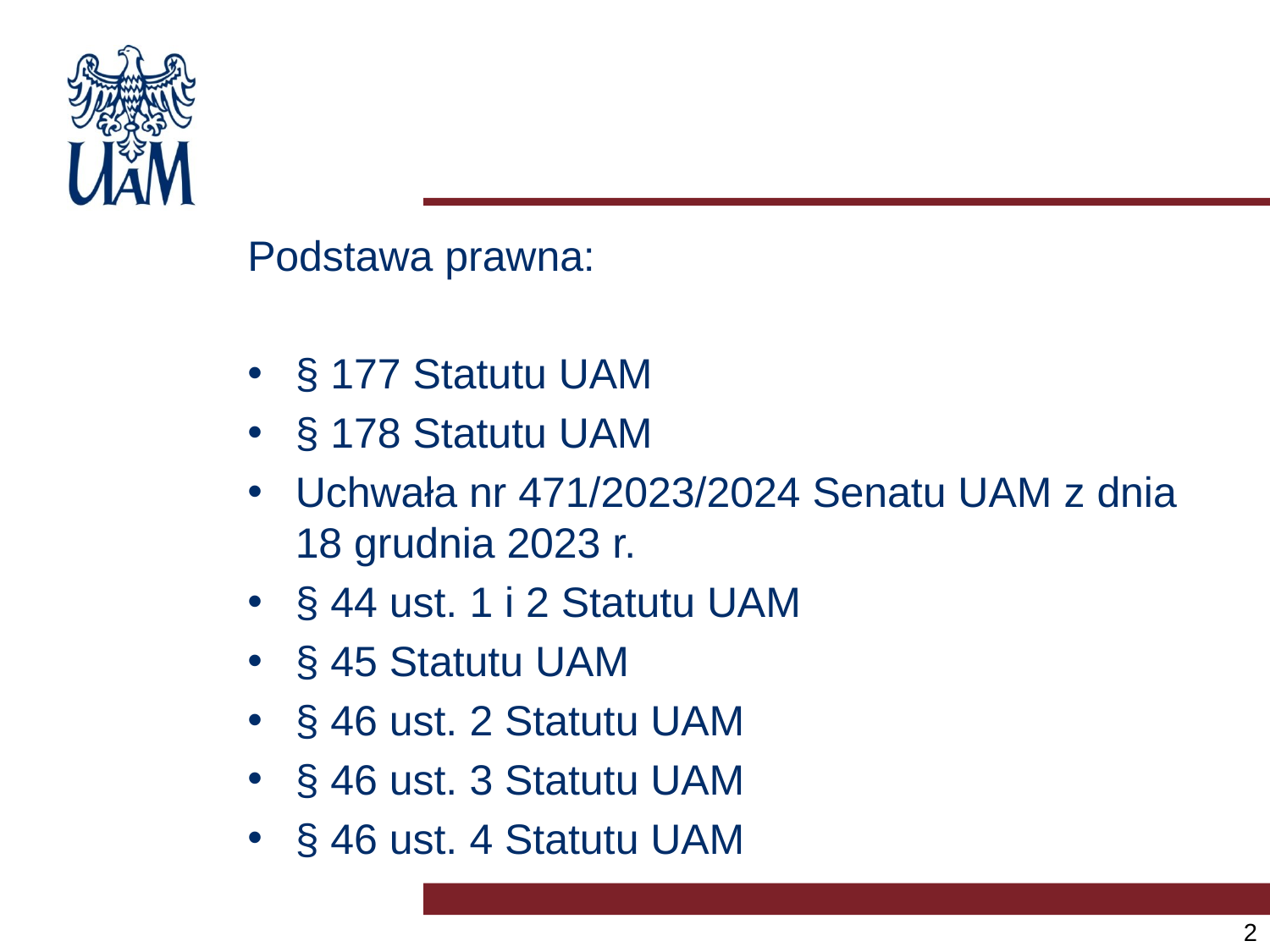

#
Podstawa prawna:

§ 177 Statutu UAM
§ 178 Statutu UAM
Uchwała nr 471/2023/2024 Senatu UAM z dnia 18 grudnia 2023 r.
§ 44 ust. 1 i 2 Statutu UAM
§ 45 Statutu UAM
§ 46 ust. 2 Statutu UAM
§ 46 ust. 3 Statutu UAM
§ 46 ust. 4 Statutu UAM
2